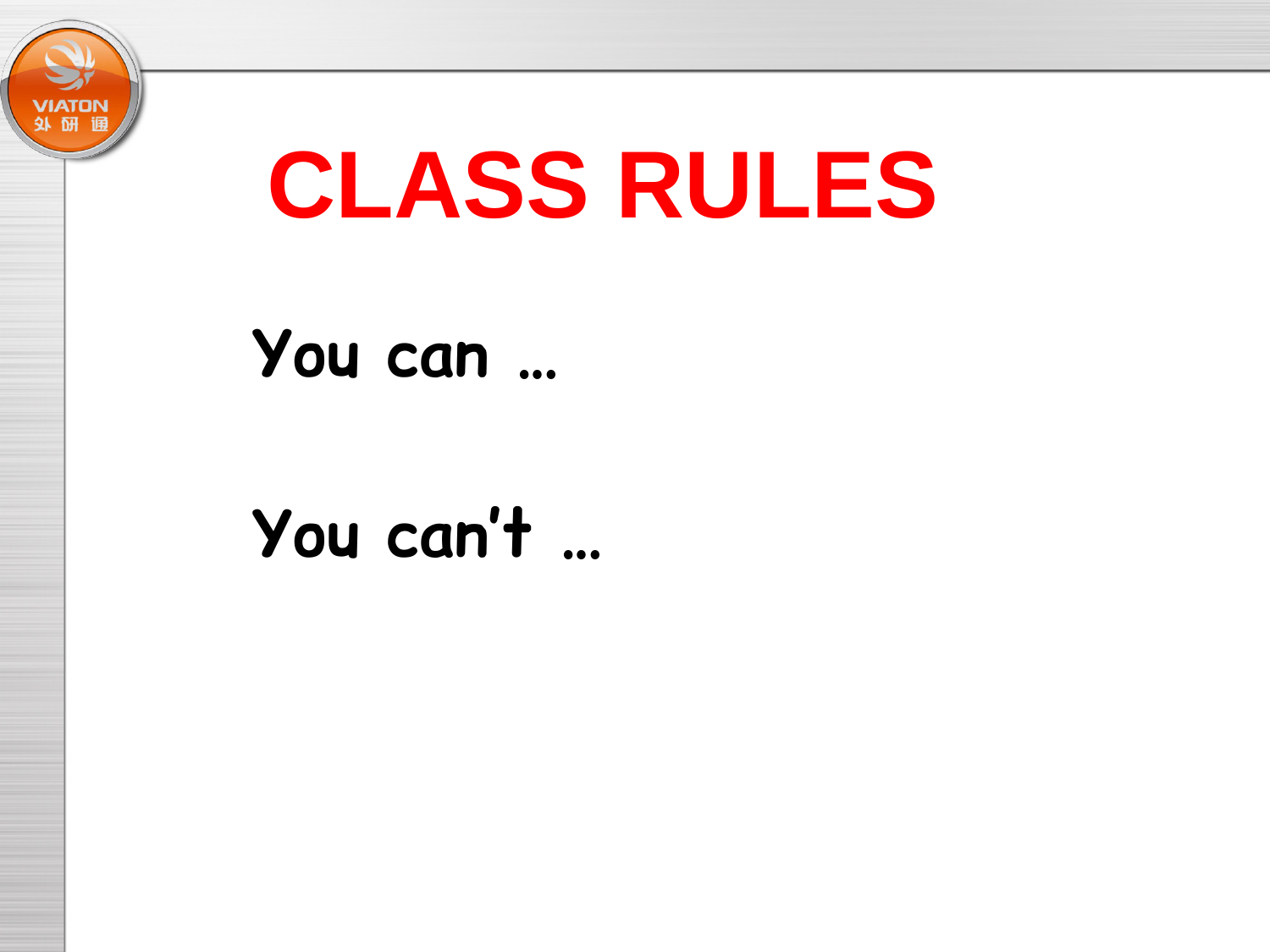

Class Rules
You can …
You can’t …